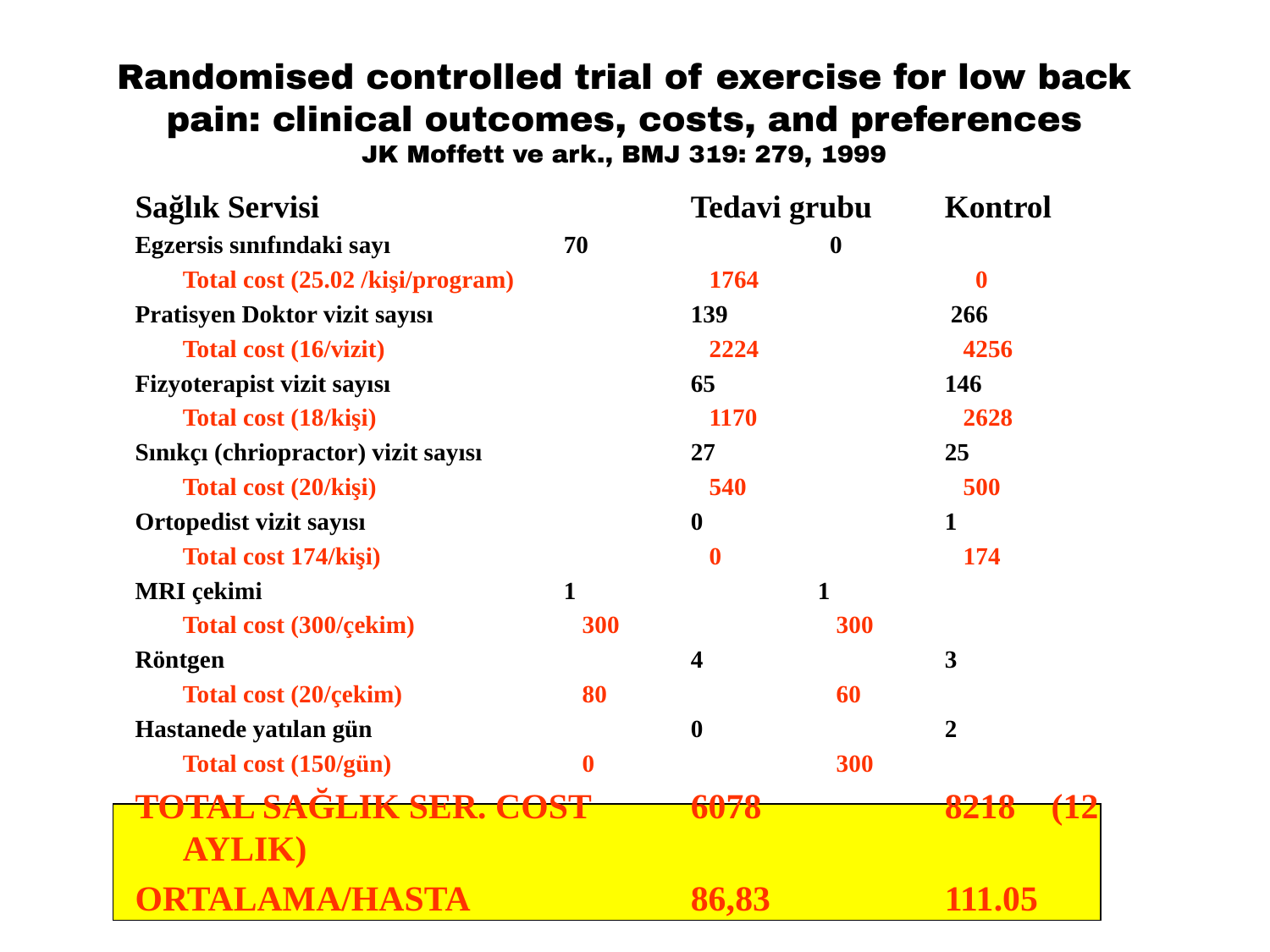

# Randomised controlled trial of exercise for low back pain: clinical outcomes, costs, and preferences JK Moffett ve ark., BMJ 319: 279, 1999
Sağlık Servisi 			Tedavi grubu	Kontrol
Egzersis sınıfındaki sayı		70		  0
	Total cost (25.02 /kişi/program)		   1764	   	     0
Pratisyen Doktor vizit sayısı 		139		 266
	Total cost (16/vizit)			   2224		   4256
Fizyoterapist vizit sayısı			65		146
	Total cost (18/kişi)			   1170		   2628
Sınıkçı (chriopractor) vizit sayısı		27		25
	Total cost (20/kişi)			   540		   500
Ortopedist vizit sayısı			0		1
	Total cost 174/kişi)			   0		   174
MRI çekimi			1		1
	Total cost (300/çekim)		   300		   300
Röntgen				4		3
	Total cost (20/çekim)		   80		   60
Hastanede yatılan gün			0		2
	Total cost (150/gün)		   0		   300
TOTAL SAĞLIK SER. COST	6078		8218    (12 AYLIK)
ORTALAMA/HASTA		86,83		111.05